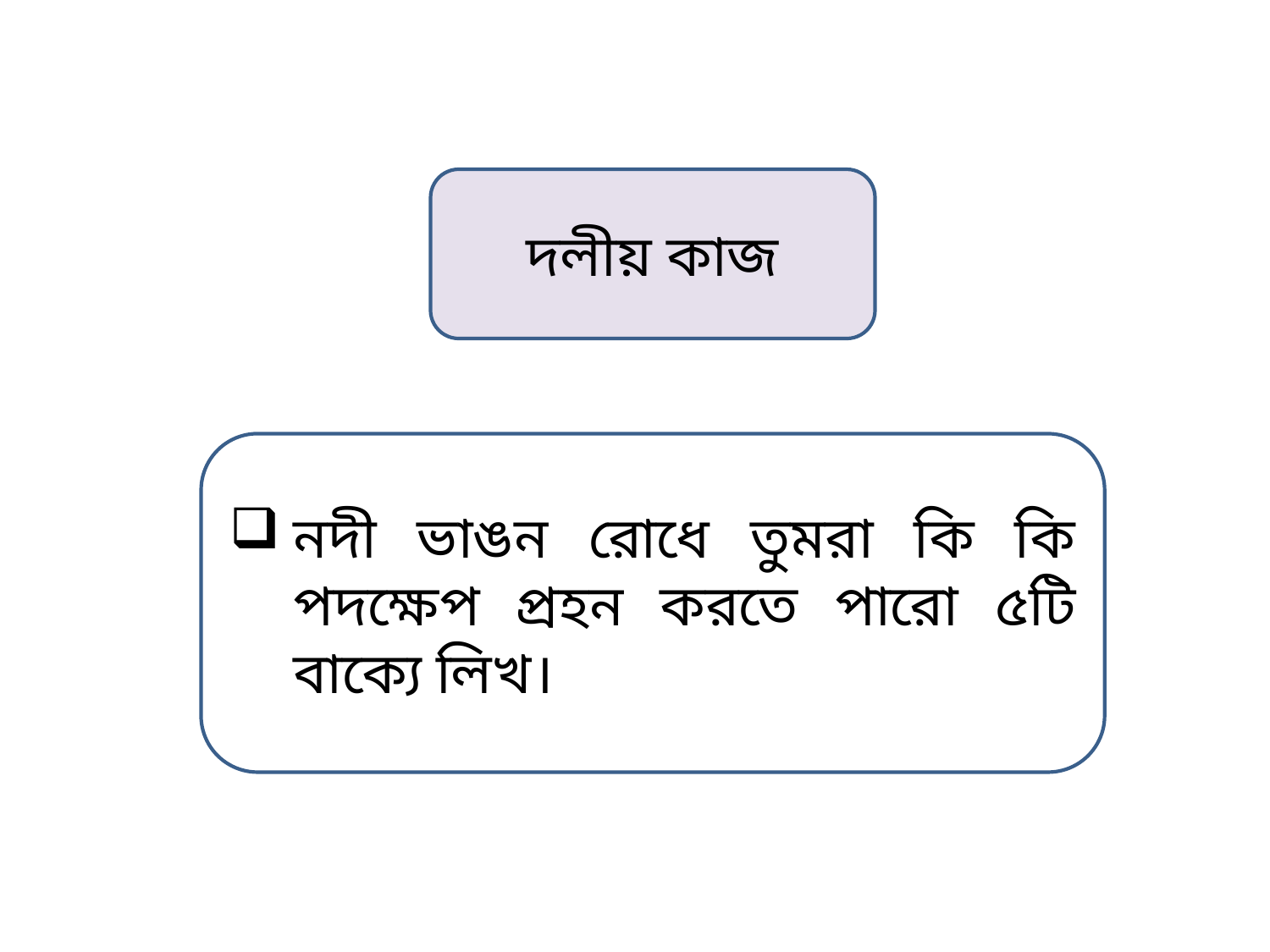

দলীয় কাজ
নদী ভাঙন রোধে তুমরা কি কি পদক্ষেপ প্রহন করতে পারো ৫টি বাক্যে লিখ।